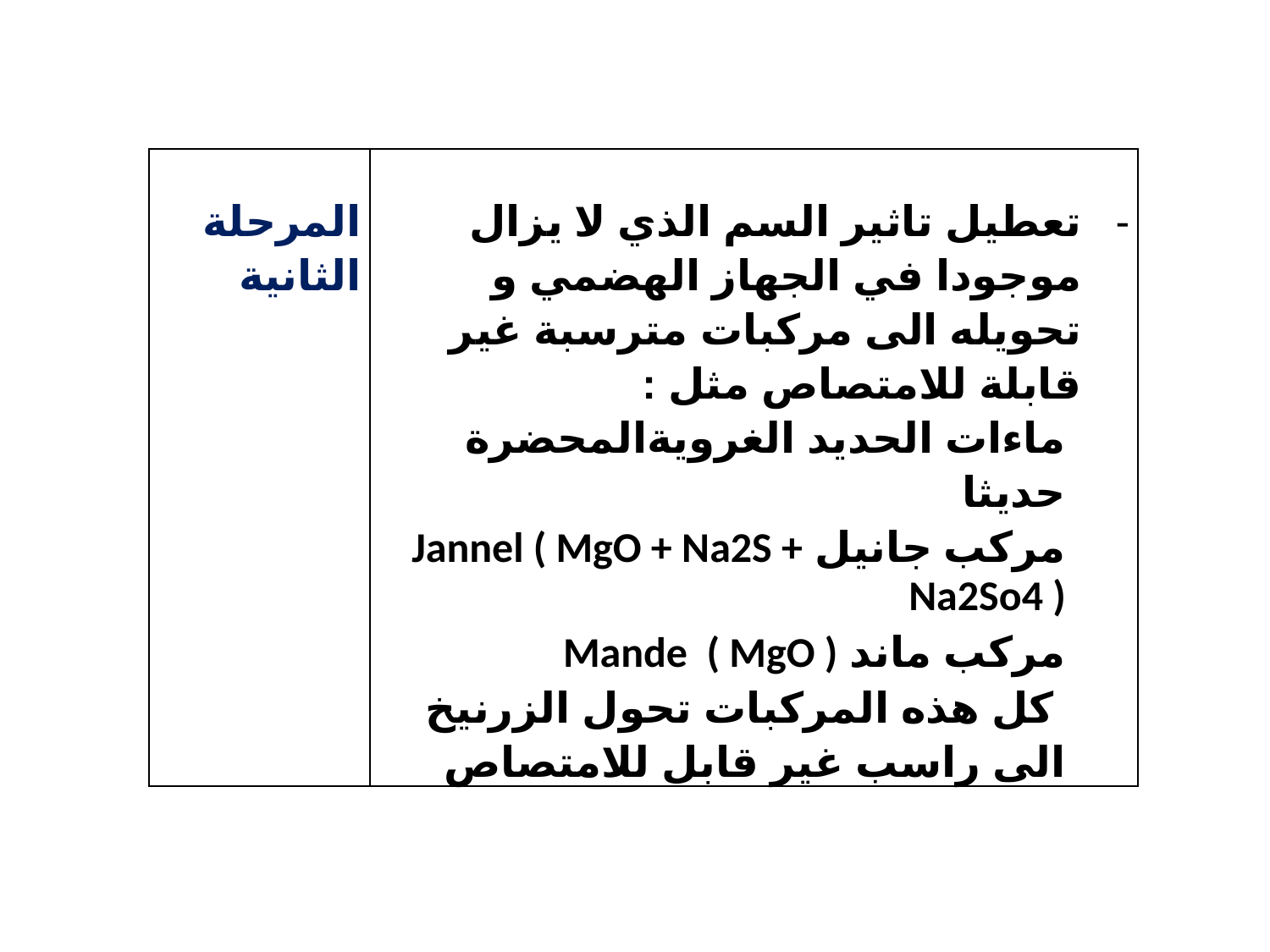

| المرحلة الثانية | تعطيل تاثير السم الذي لا يزال موجودا في الجهاز الهضمي و تحويله الى مركبات مترسبة غير قابلة للامتصاص مثل : ماءات الحديد الغرويةالمحضرة حديثا مركب جانيل Jannel ( MgO + Na2S + Na2So4 ) مركب ماند Mande ( MgO ) كل هذه المركبات تحول الزرنيخ الى راسب غير قابل للامتصاص |
| --- | --- |